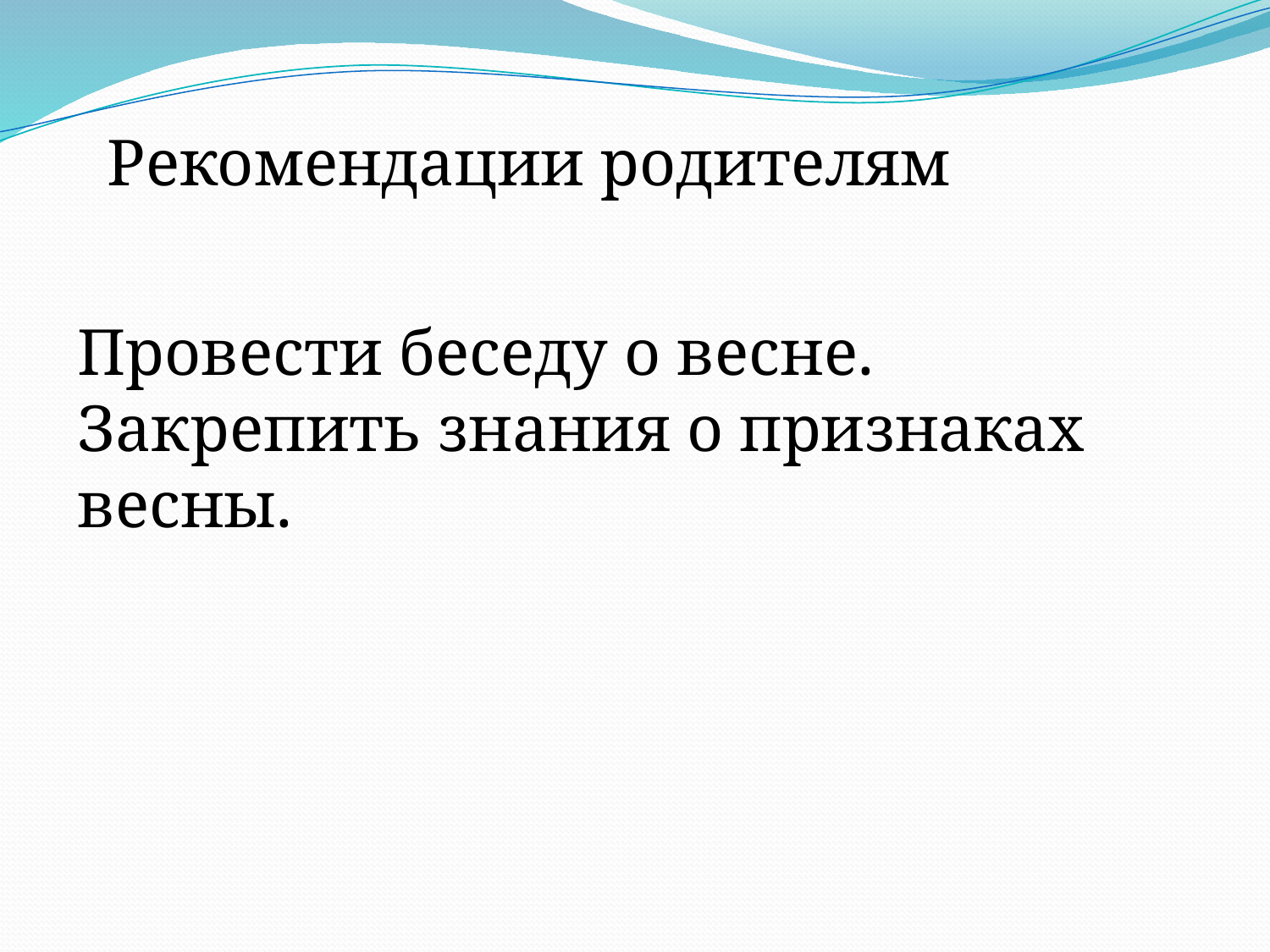

Рекомендации родителям
Провести беседу о весне. Закрепить знания о признаках весны.